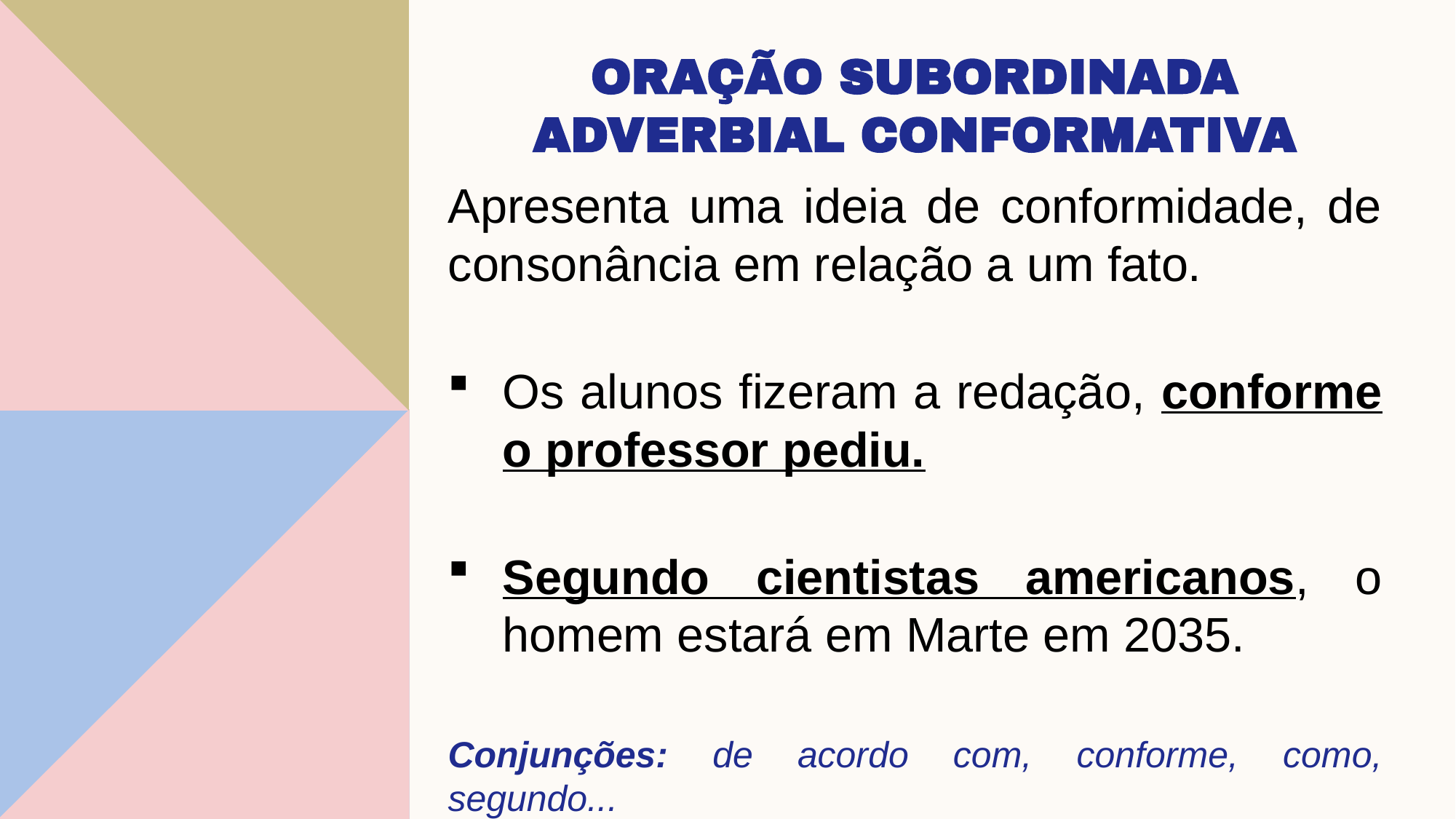

# Oração subordinada adverbial conformativa
Apresenta uma ideia de conformidade, de consonância em relação a um fato.

Os alunos fizeram a redação, conforme o professor pediu.

Segundo cientistas americanos, o homem estará em Marte em 2035.

Conjunções: de acordo com, conforme, como, segundo...